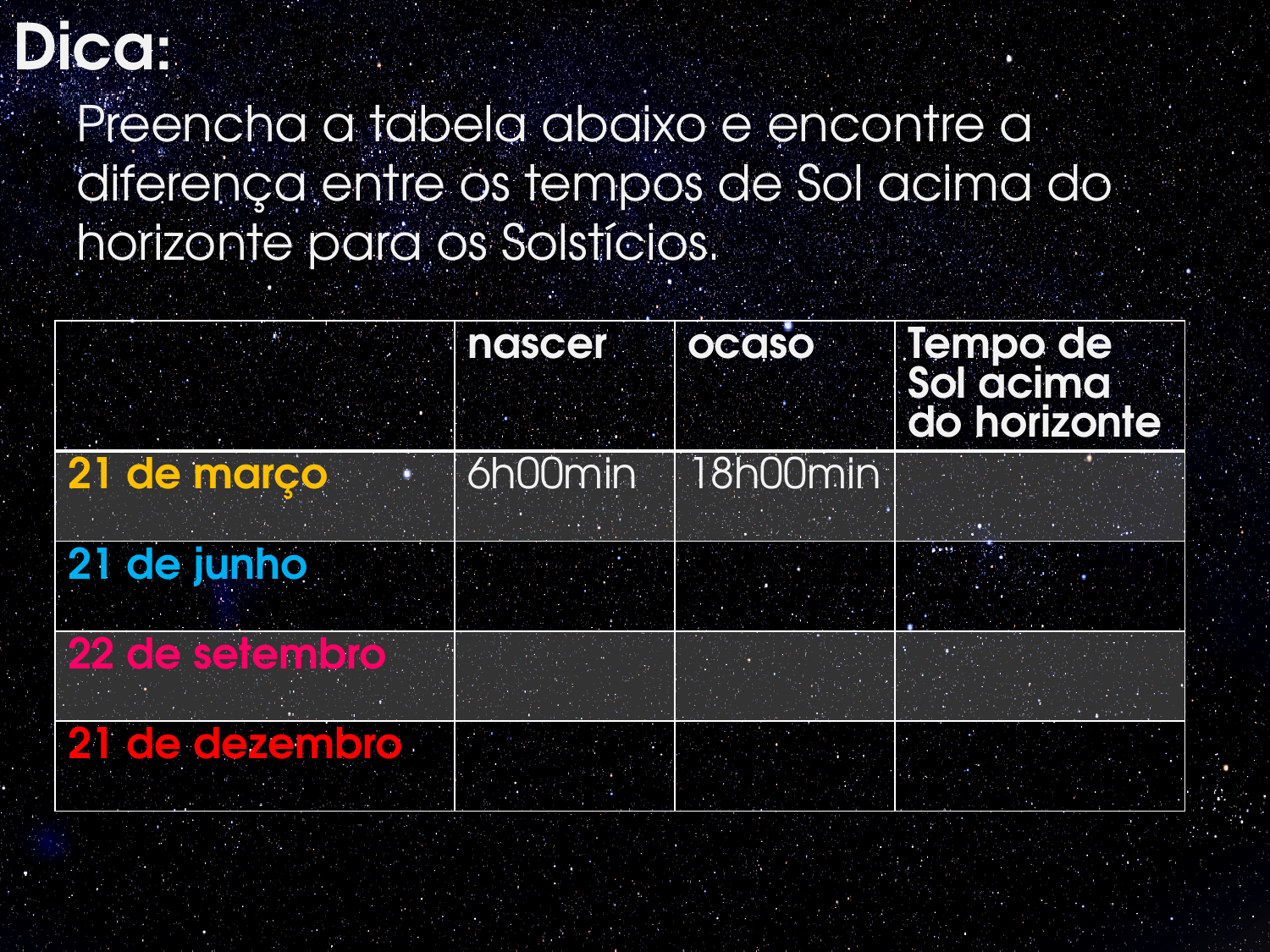

Dica:
Preencha a tabela abaixo e encontre a diferença entre os tempos de Sol acima do horizonte para os Solstícios.

|  | nascer | ocaso | Tempo de Sol acima do horizonte |
| --- | --- | --- | --- |
| 21 de março | 6h00min | 18h00min |  |
| 21 de junho |  |  |  |
| 22 de setembro |  |  |  |
| 21 de dezembro |  |  |  |